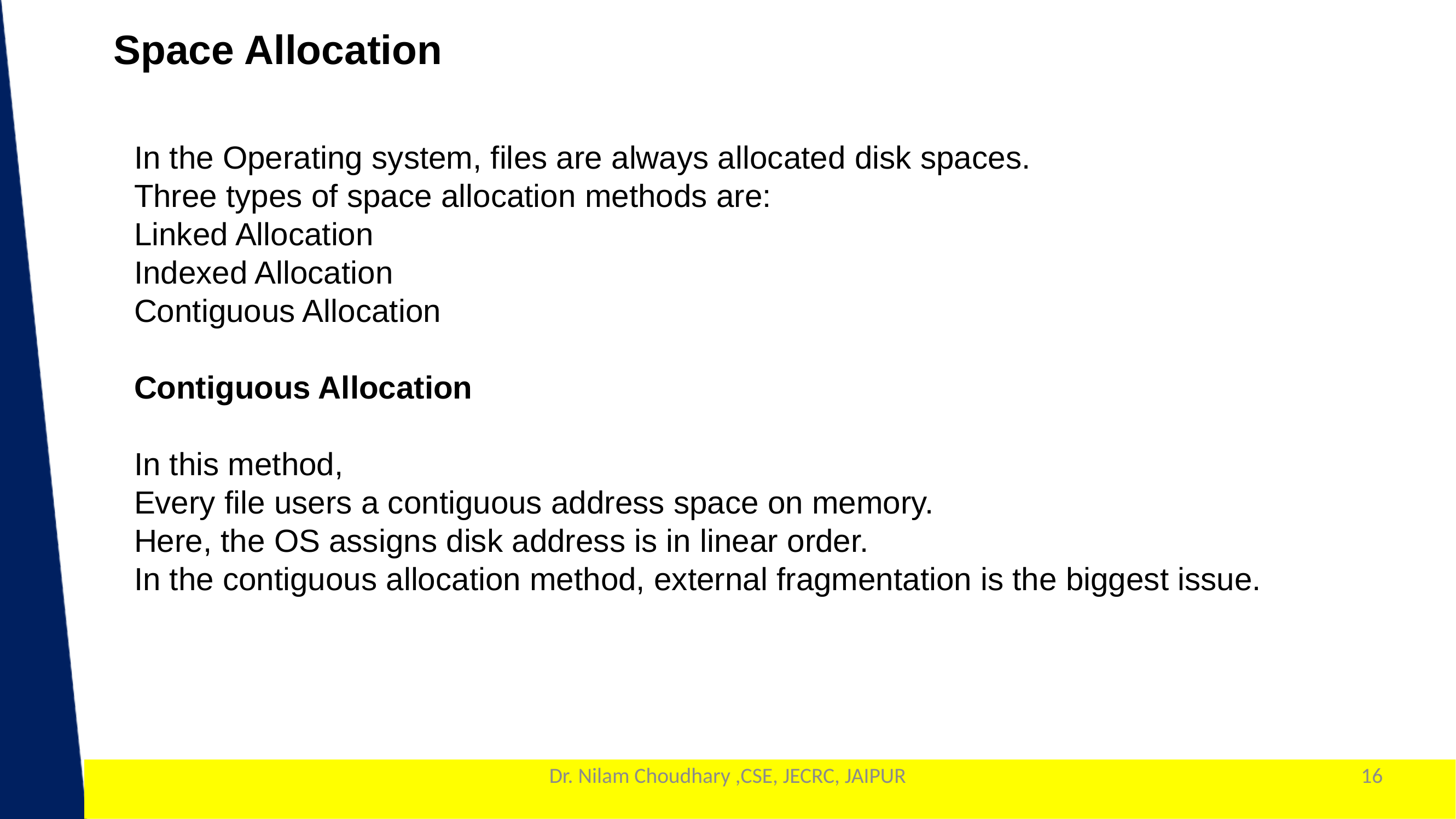

Space Allocation

In the Operating system, files are always allocated disk spaces.
Three types of space allocation methods are:
Linked Allocation
Indexed Allocation
Contiguous Allocation

Contiguous Allocation

In this method,
Every file users a contiguous address space on memory.
Here, the OS assigns disk address is in linear order.
In the contiguous allocation method, external fragmentation is the biggest issue.

Dr. Nilam Choudhary ,CSE, JECRC, JAIPUR
16
1